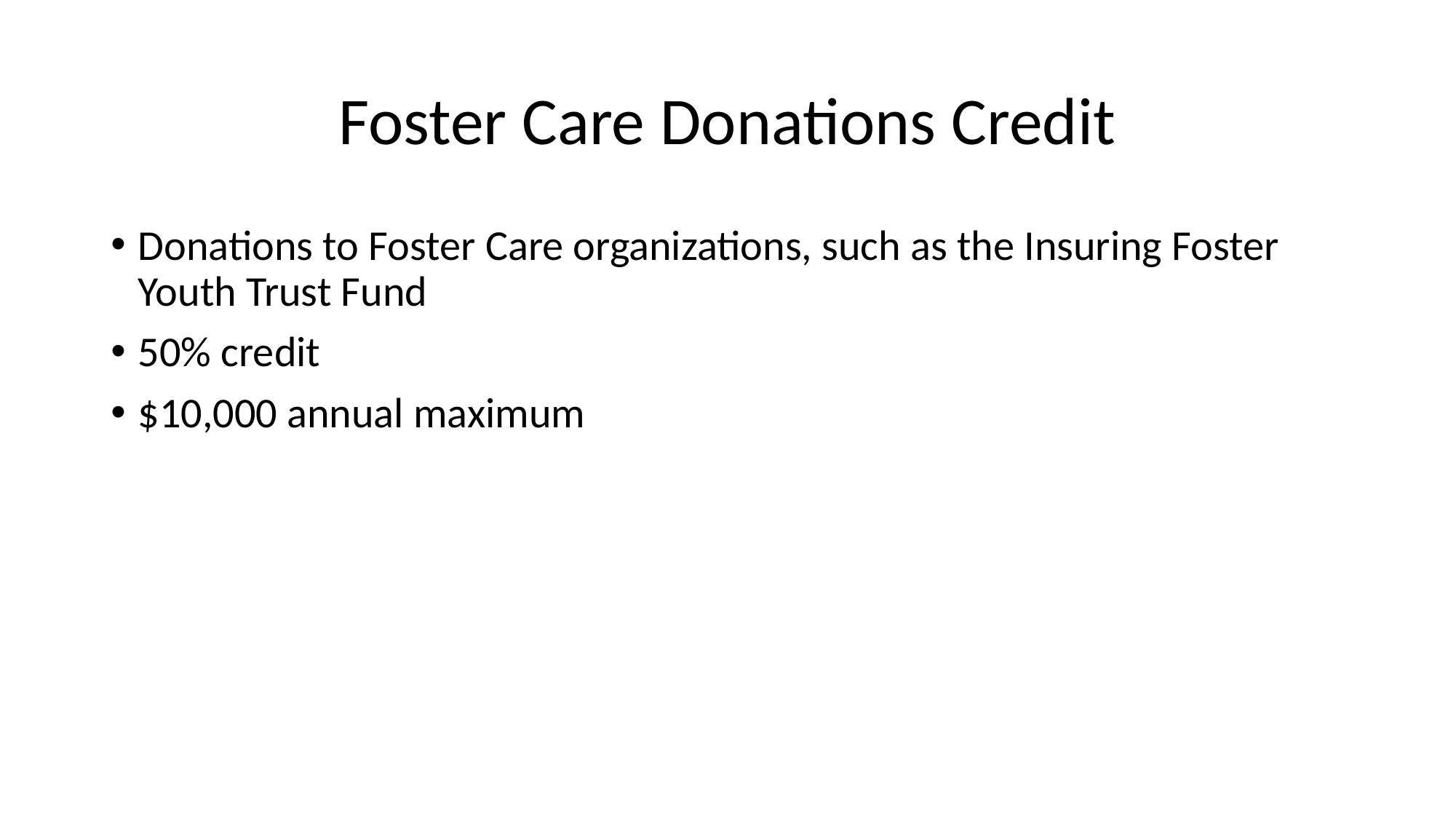

# Foster Care Donations Credit
Donations to Foster Care organizations, such as the Insuring Foster Youth Trust Fund
50% credit
$10,000 annual maximum